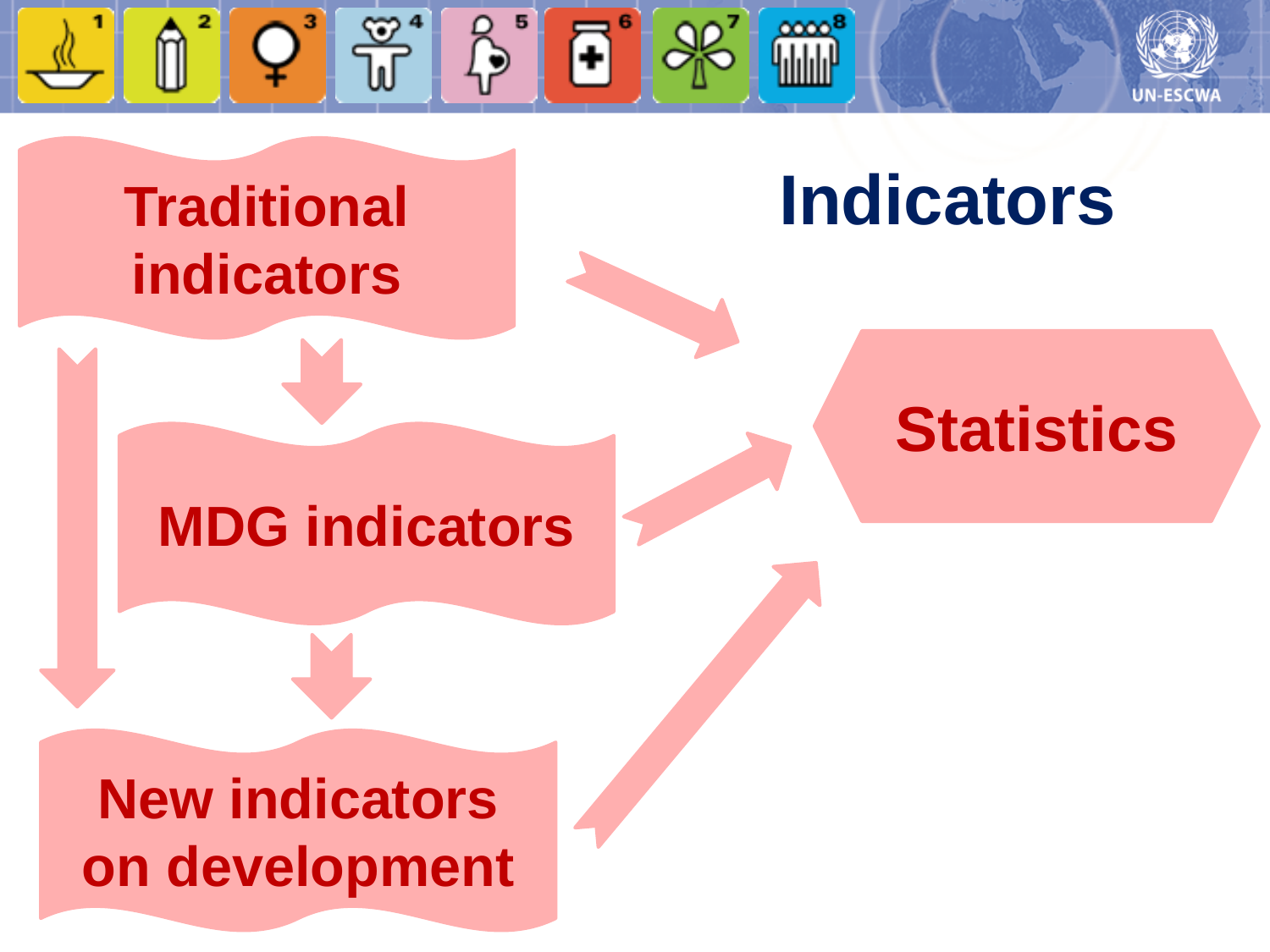

Traditional indicators
Indicators

Statistics

MDG indicators

New indicators
on development